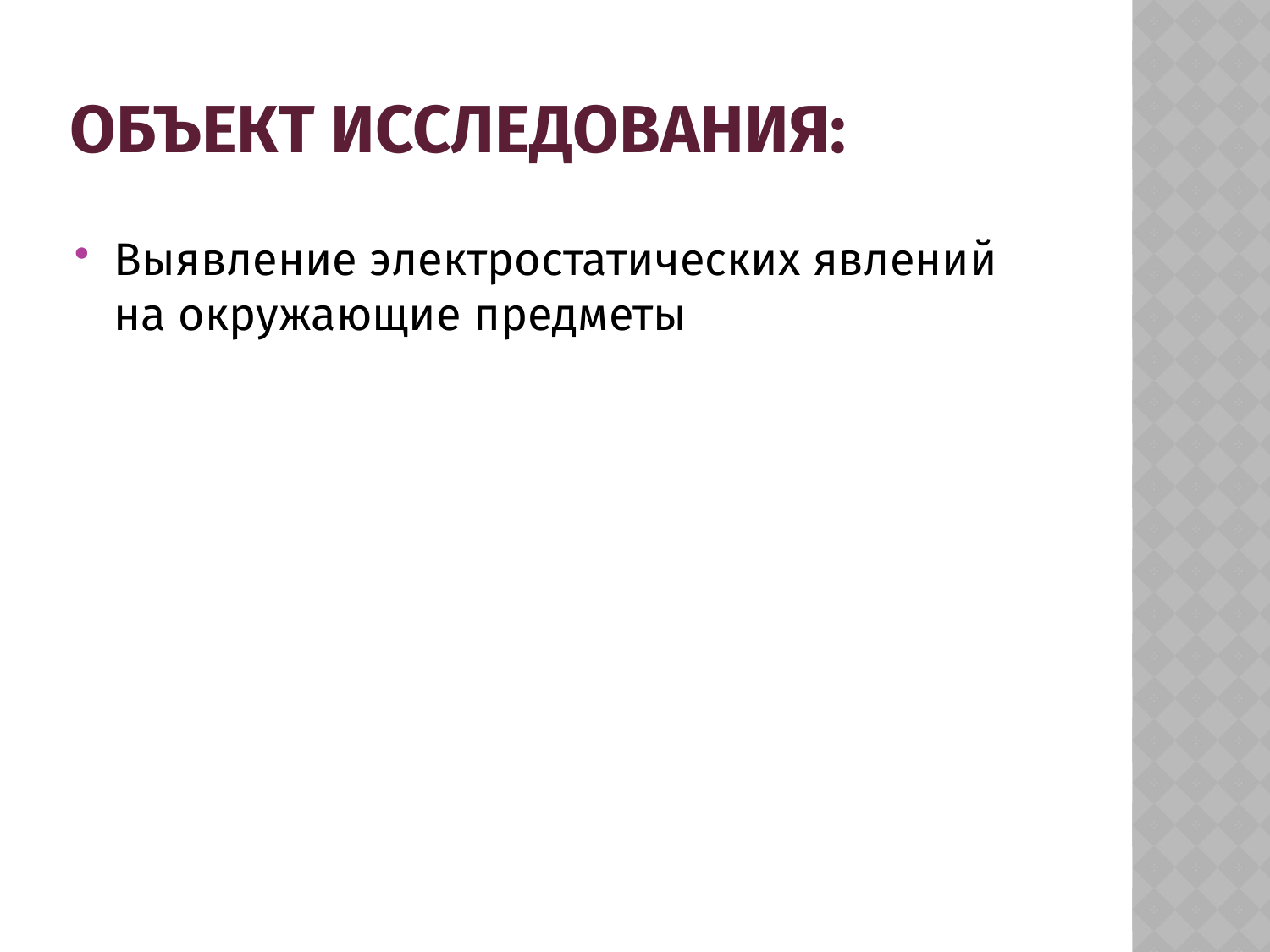

# Объект исследования:
Выявление электростатических явлений на окружающие предметы